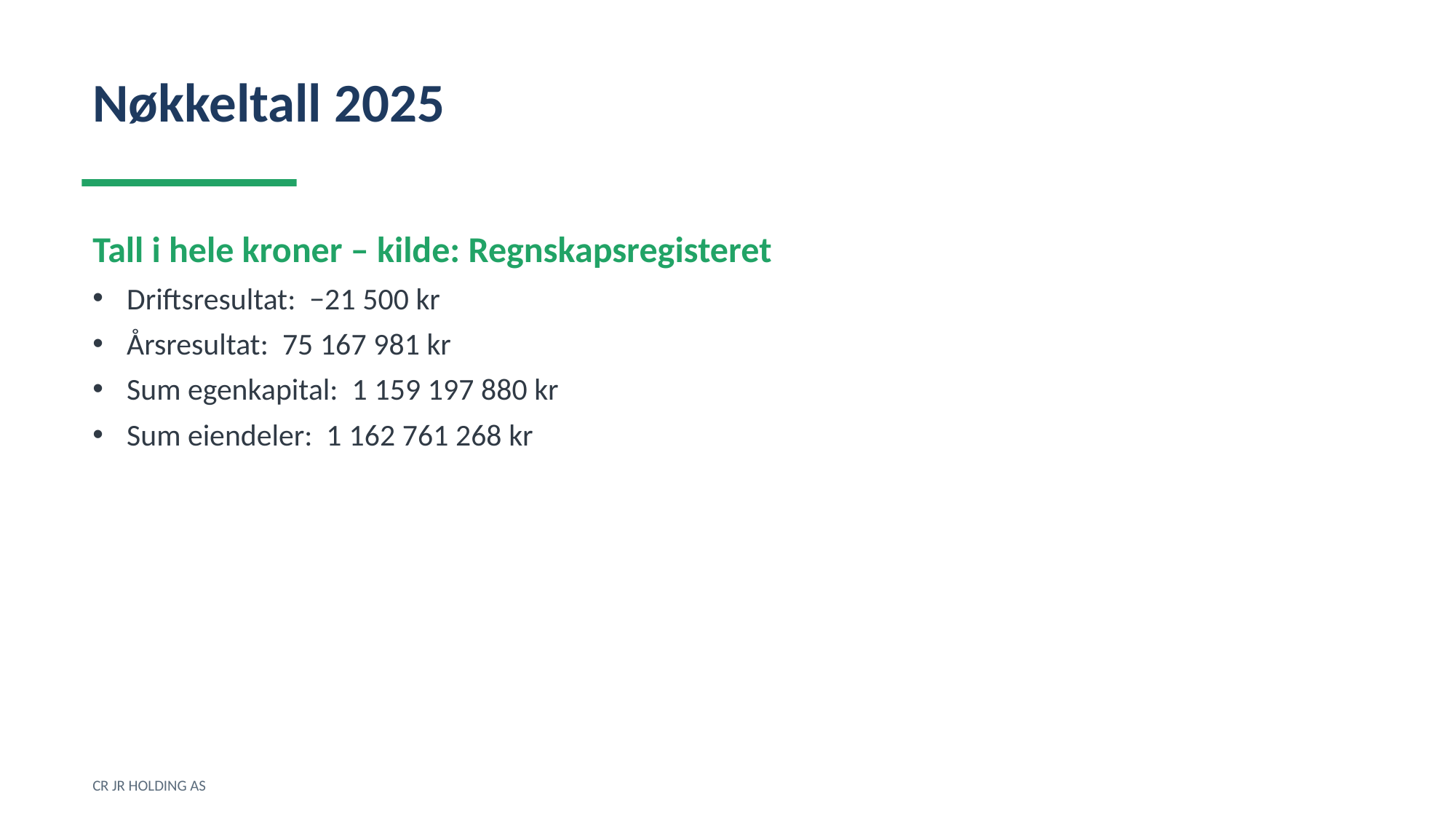

Nøkkeltall 2025

Tall i hele kroner – kilde: Regnskapsregisteret
Driftsresultat:  −21 500 kr
Årsresultat:  75 167 981 kr
Sum egenkapital:  1 159 197 880 kr
Sum eiendeler:  1 162 761 268 kr
CR JR HOLDING AS